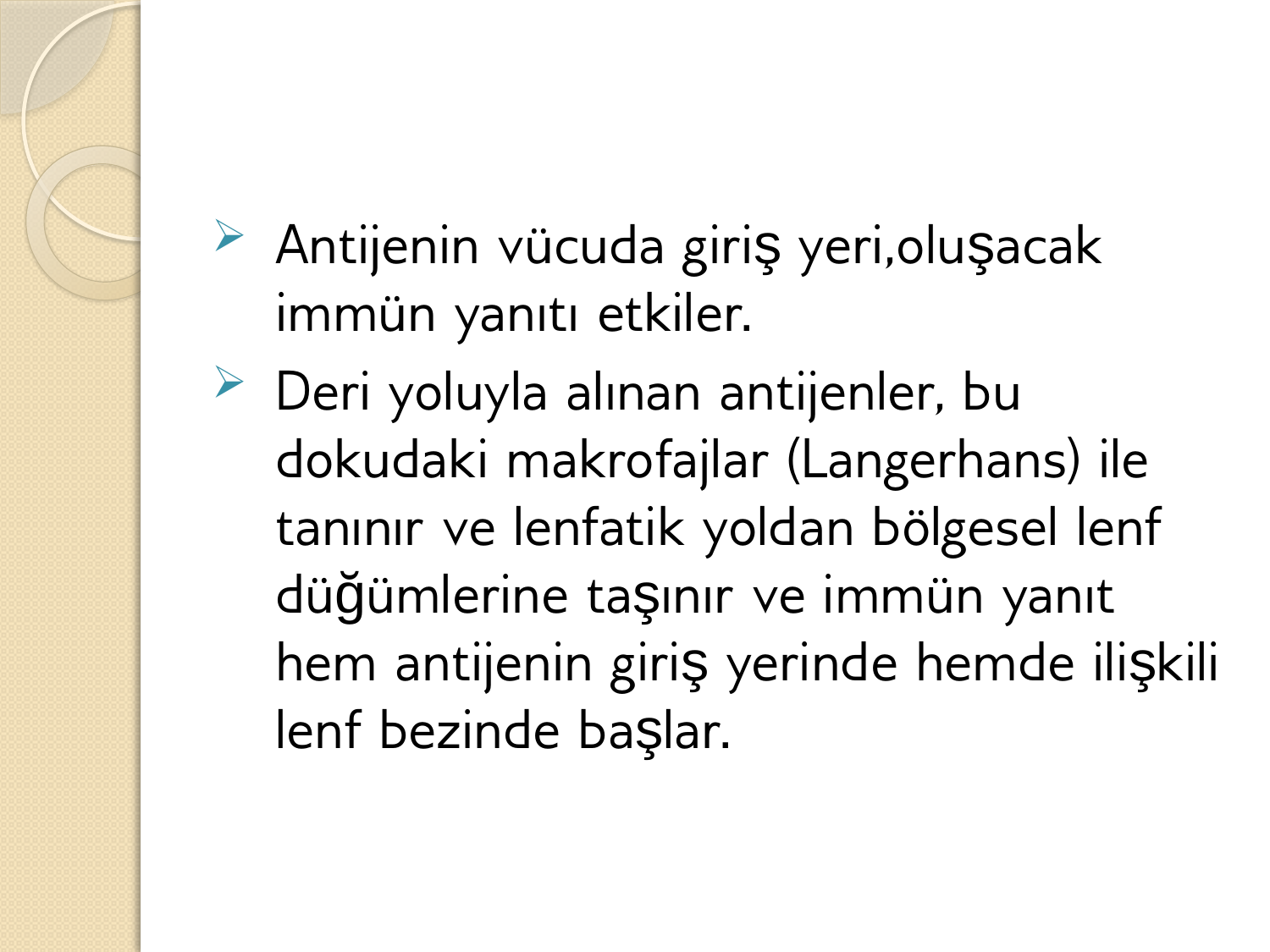

#
Antijenin vücuda giriş yeri,oluşacak immün yanıtı etkiler.
Deri yoluyla alınan antijenler, bu dokudaki makrofajlar (Langerhans) ile tanınır ve lenfatik yoldan bölgesel lenf düğümlerine taşınır ve immün yanıt hem antijenin giriş yerinde hemde ilişkili lenf bezinde başlar.